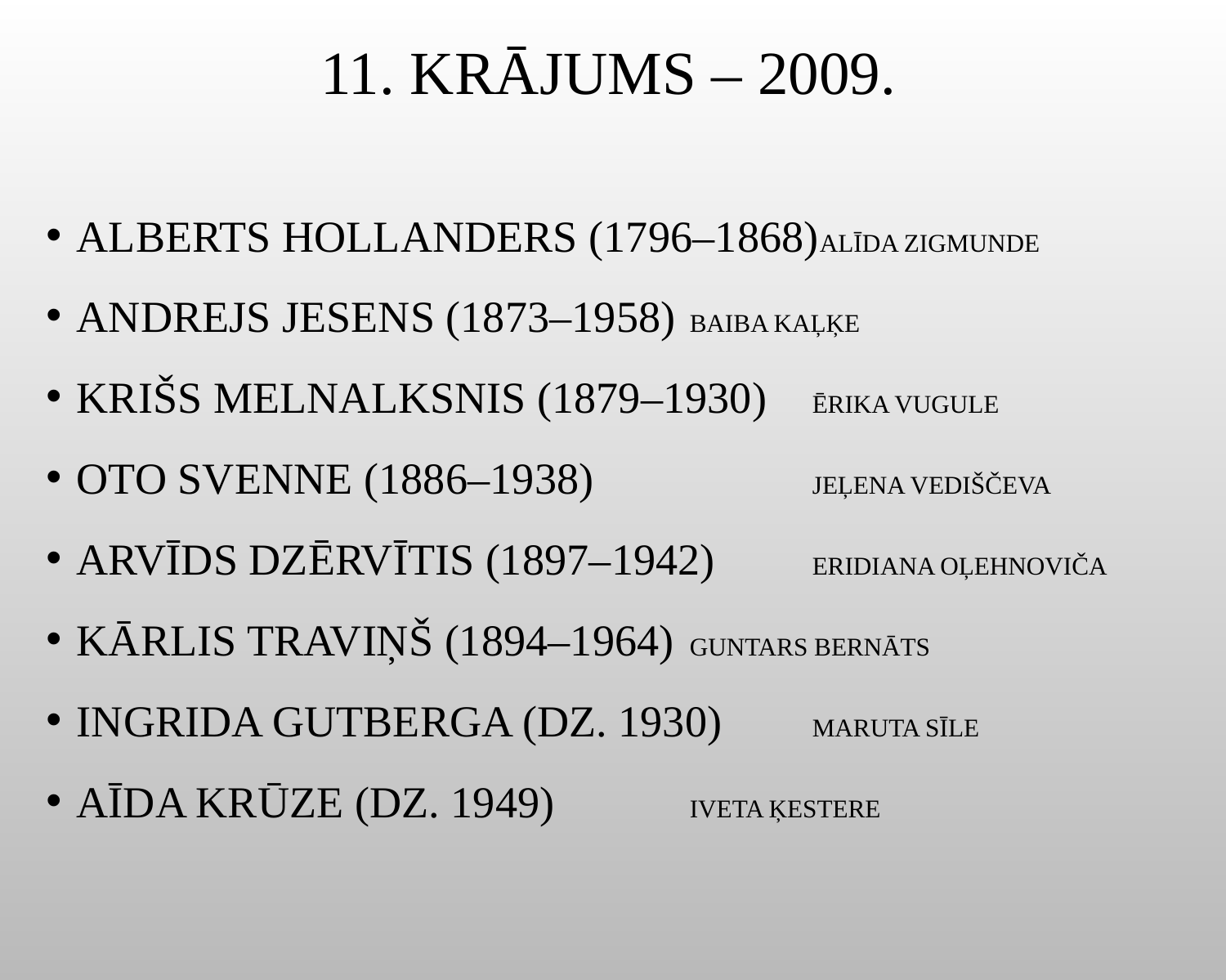

# 11. krājums – 2009.
Alberts Hollanders (1796–1868)Alīda Zigmunde
Andrejs Jesens (1873–1958)	Baiba Kaļķe
Krišs Melnalksnis (1879–1930)	Ērika Vugule
Oto Svenne (1886–1938)		Jeļena Vediščeva
Arvīds Dzērvītis (1897–1942)	Eridiana Oļehnoviča
Kārlis Traviņš (1894–1964)	Guntars Bernāts
Ingrida Gutberga (dz. 1930)	Maruta Sīle
Aīda Krūze (dz. 1949)		Iveta Ķestere